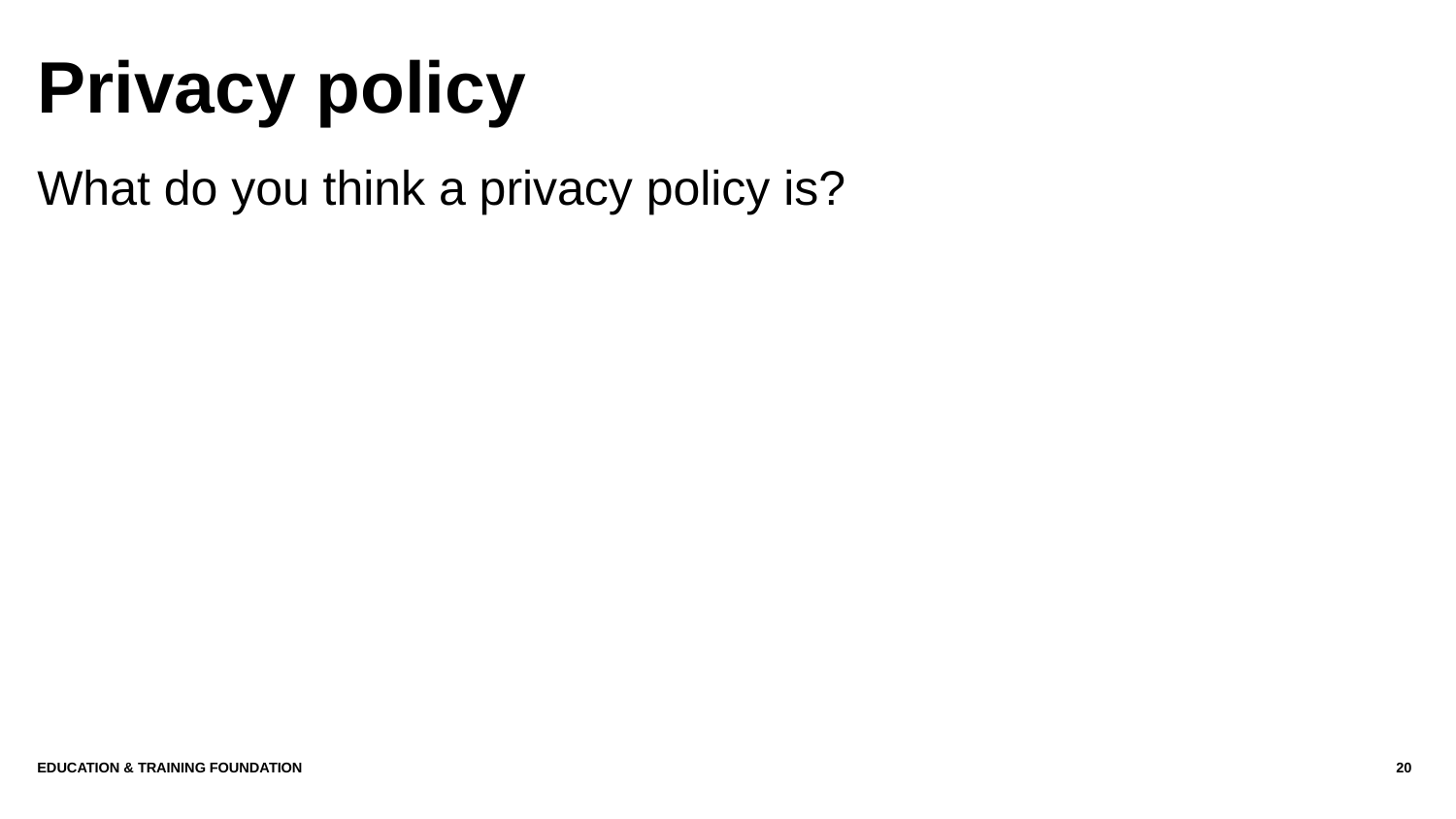

# Privacy policy
What do you think a privacy policy is?

Education & Training Foundation
20